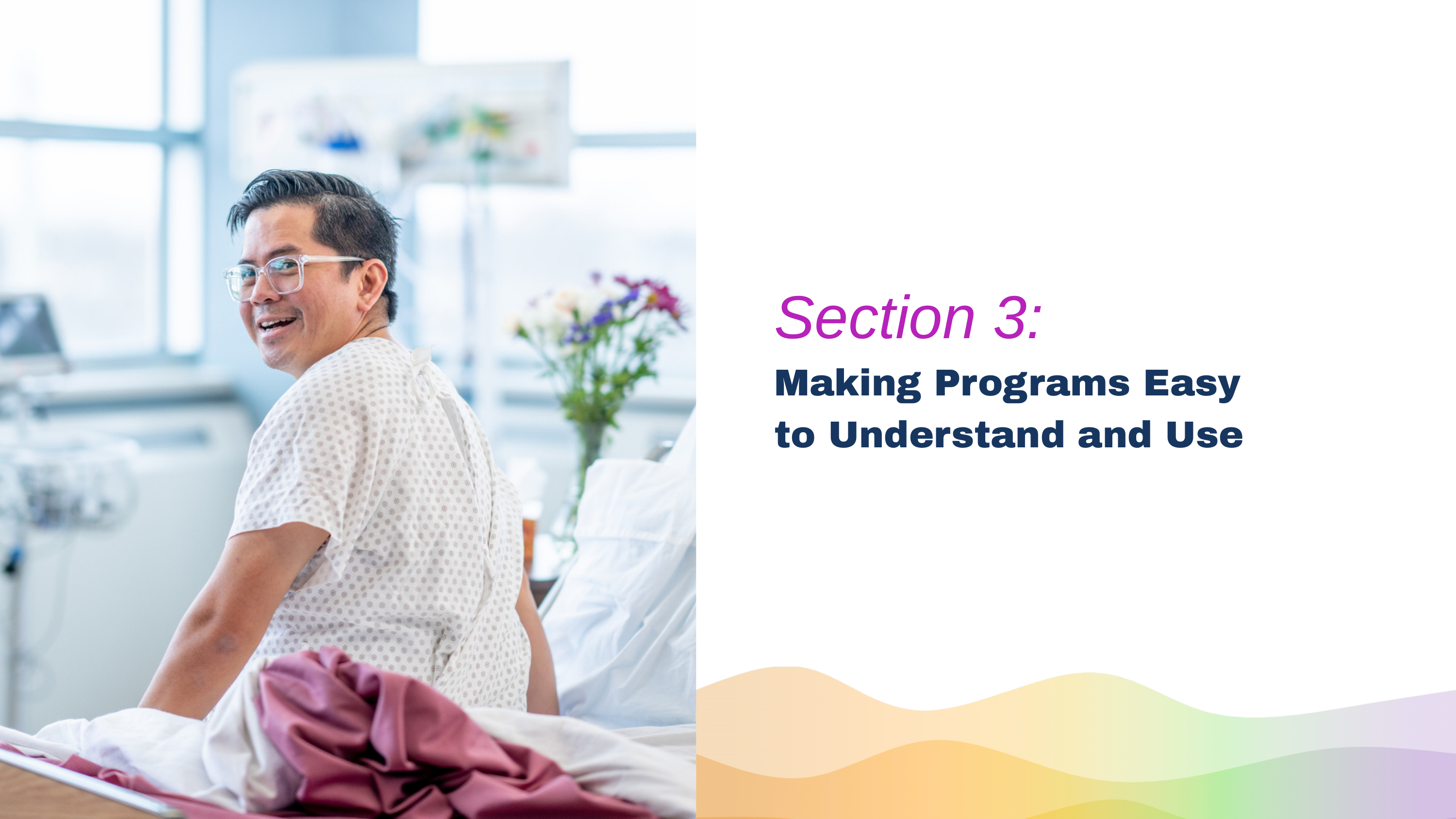

Section 3:
Making Programs Easy to Understand and Use